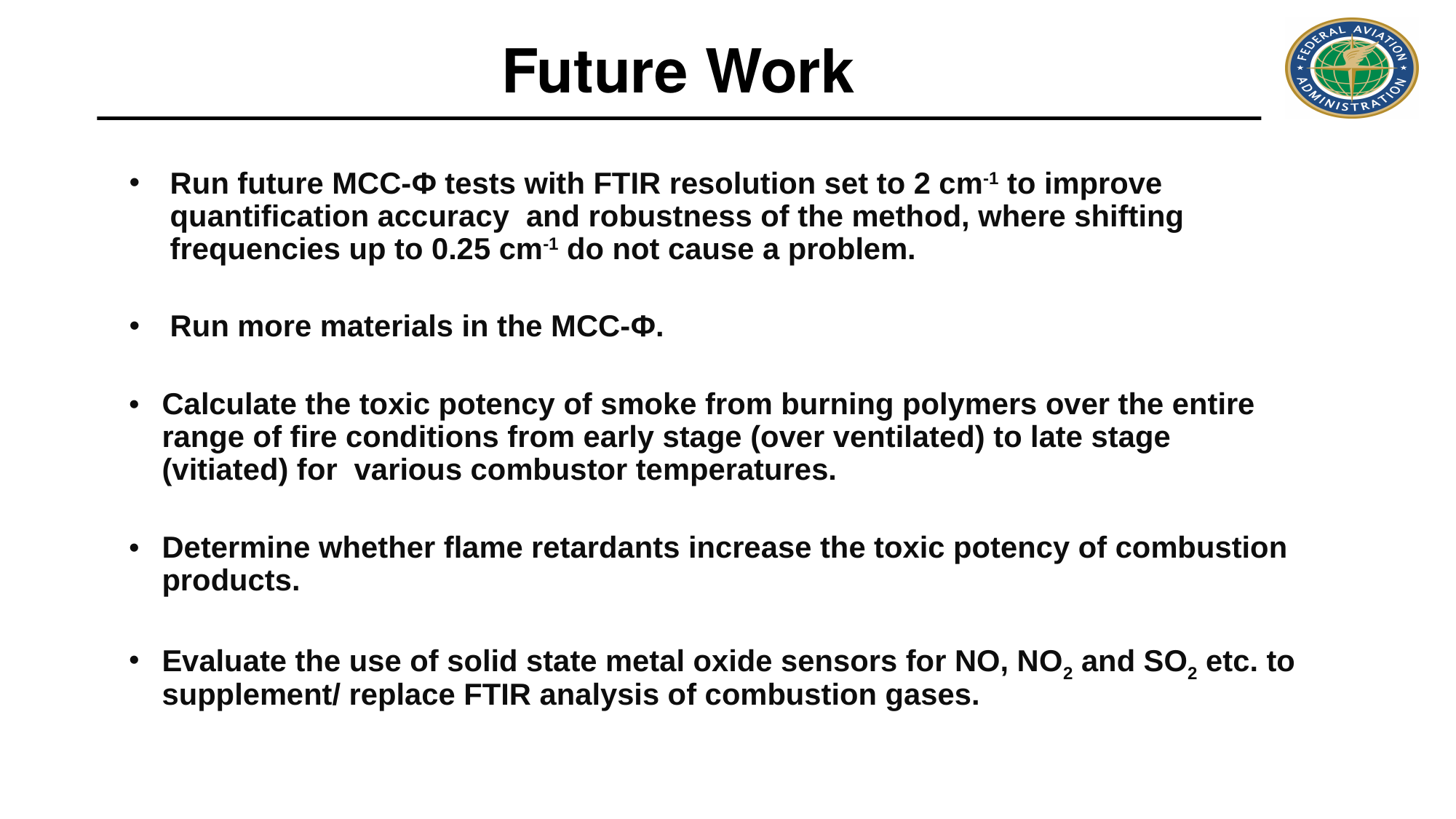

# Future Work

Run future MCC-Φ tests with FTIR resolution set to 2 cm-1 to improve quantification accuracy  and robustness of the method, where shifting frequencies up to 0.25 cm-1 do not cause a problem.

Run more materials in the MCC-Φ.

Calculate the toxic potency of smoke from burning polymers over the entire range of fire conditions from early stage (over ventilated) to late stage (vitiated) for  various combustor temperatures.

Determine whether flame retardants increase the toxic potency of combustion products.

Evaluate the use of solid state metal oxide sensors for NO, NO2 and SO2 etc. to supplement/ replace FTIR analysis of combustion gases.